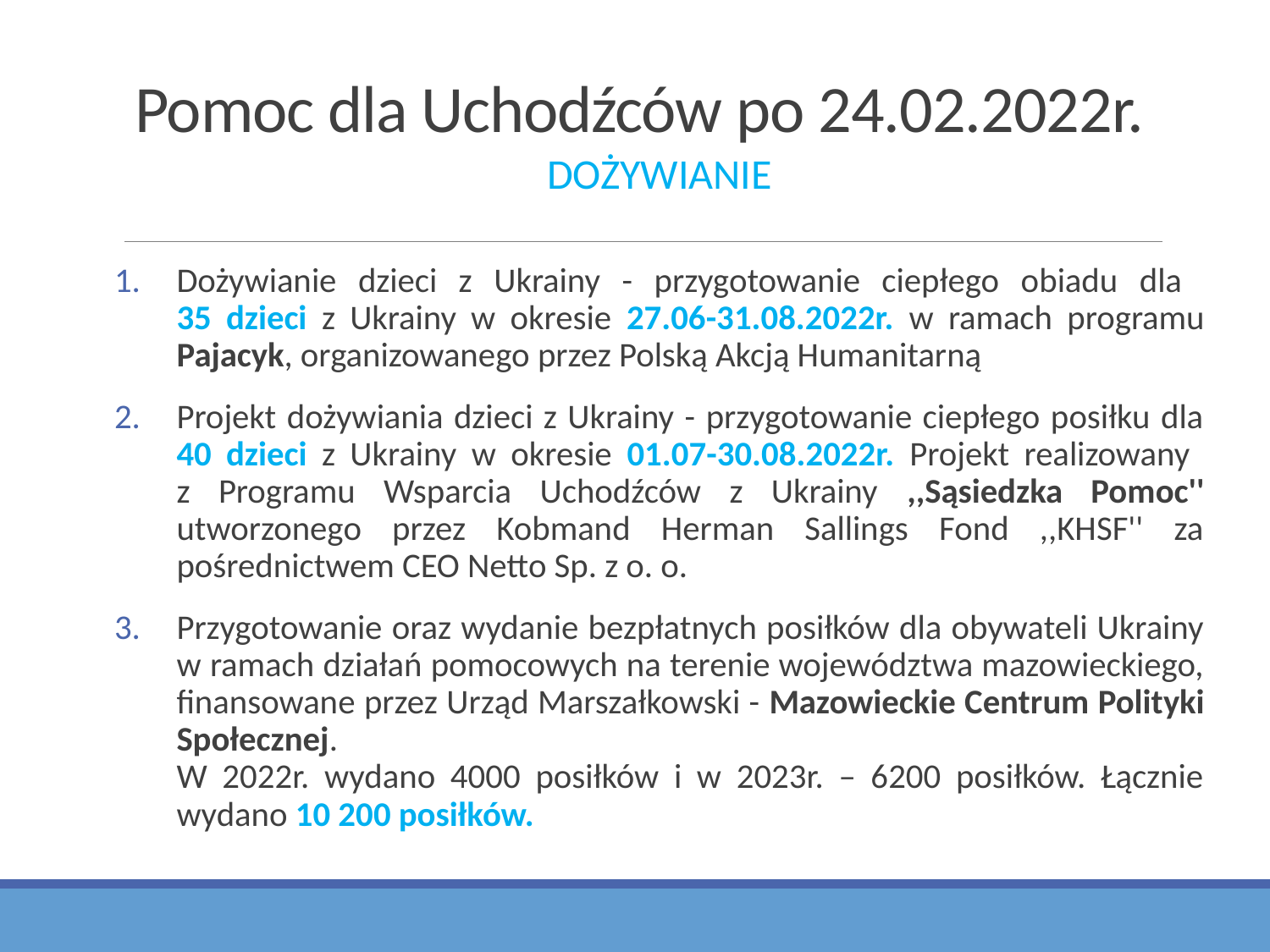

# Pomoc dla Uchodźców po 24.02.2022r.
DOŻYWIANIE
Dożywianie dzieci z Ukrainy - przygotowanie ciepłego obiadu dla
35 dzieci z Ukrainy w okresie 27.06-31.08.2022r. w ramach programu Pajacyk, organizowanego przez Polską Akcją Humanitarną
Projekt dożywiania dzieci z Ukrainy - przygotowanie ciepłego posiłku dla 40 dzieci z Ukrainy w okresie 01.07-30.08.2022r. Projekt realizowany
z Programu Wsparcia Uchodźców z Ukrainy ,,Sąsiedzka Pomoc'' utworzonego przez Kobmand Herman Sallings Fond ,,KHSF'' za pośrednictwem CEO Netto Sp. z o. o.
Przygotowanie oraz wydanie bezpłatnych posiłków dla obywateli Ukrainy w ramach działań pomocowych na terenie województwa mazowieckiego, finansowane przez Urząd Marszałkowski - Mazowieckie Centrum Polityki Społecznej.
W 2022r. wydano 4000 posiłków i w 2023r. – 6200 posiłków. Łącznie wydano 10 200 posiłków.